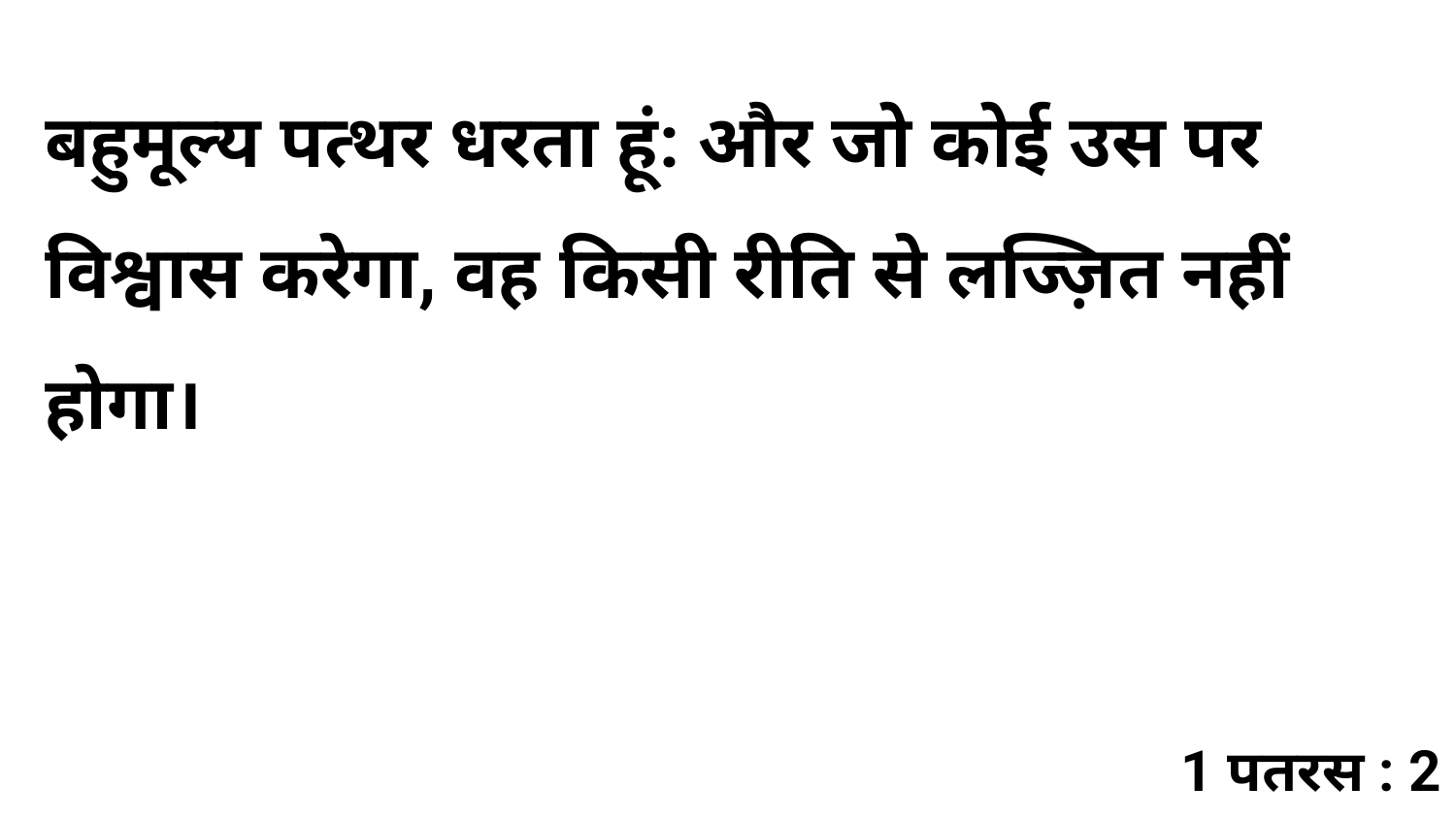

बहुमूल्य पत्थर धरता हूं: और जो कोई उस पर विश्वास करेगा, वह किसी रीति से लज्ज़ित नहीं होगा।
1 पतरस : 2